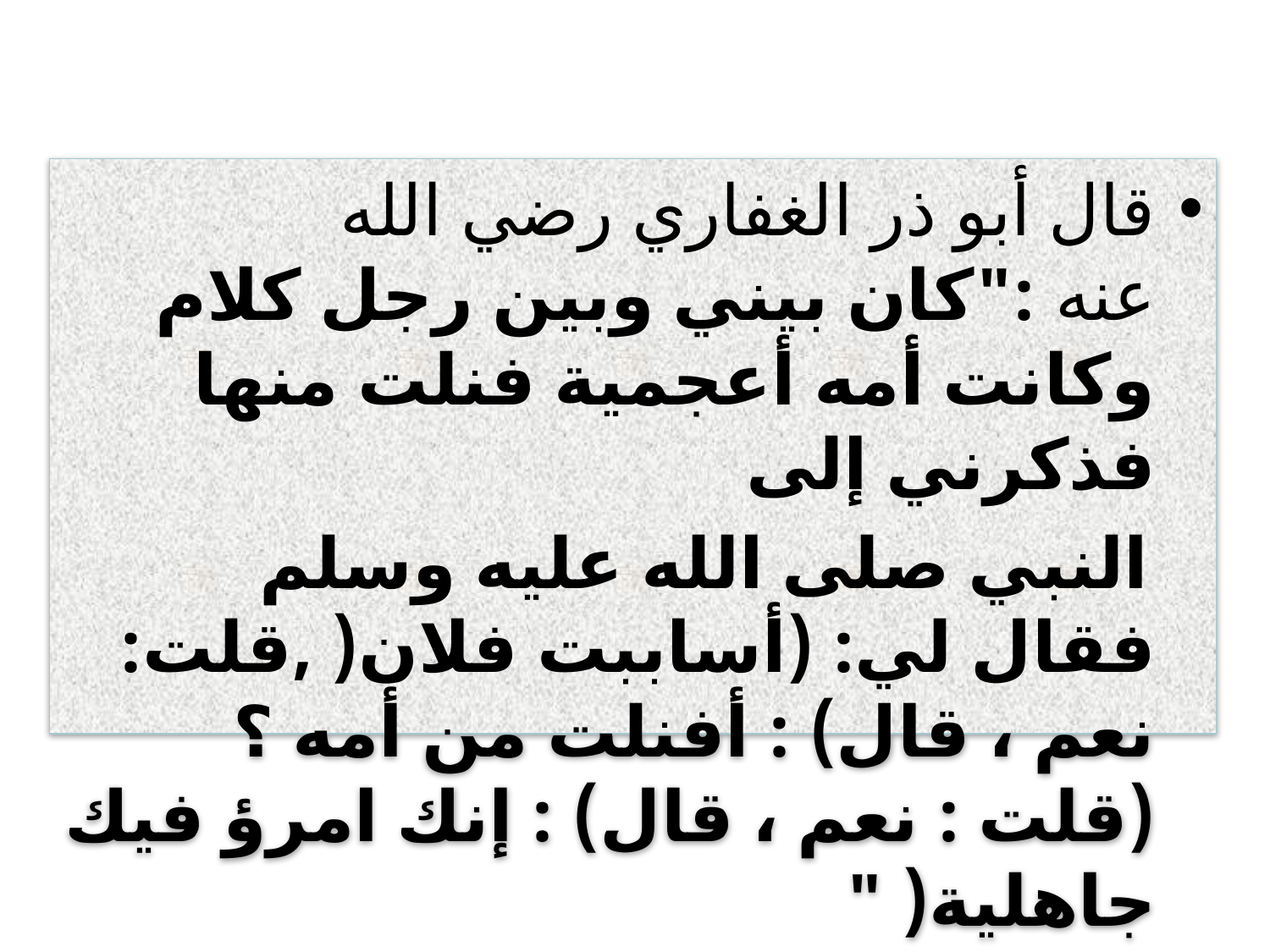

قال أبو ذر الغفاري رضي الله عنه :"كان بيني وبين رجل كلام وكانت أمه أعجمية فنلت منها فذكرني إلى
   النبي صلى الله عليه وسلم فقال لي: (أساببت فلان( ,قلت: نعم ، قال) : أفنلت من أمه ؟ (قلت : نعم ، قال) : إنك امرؤ فيك جاهلية( "